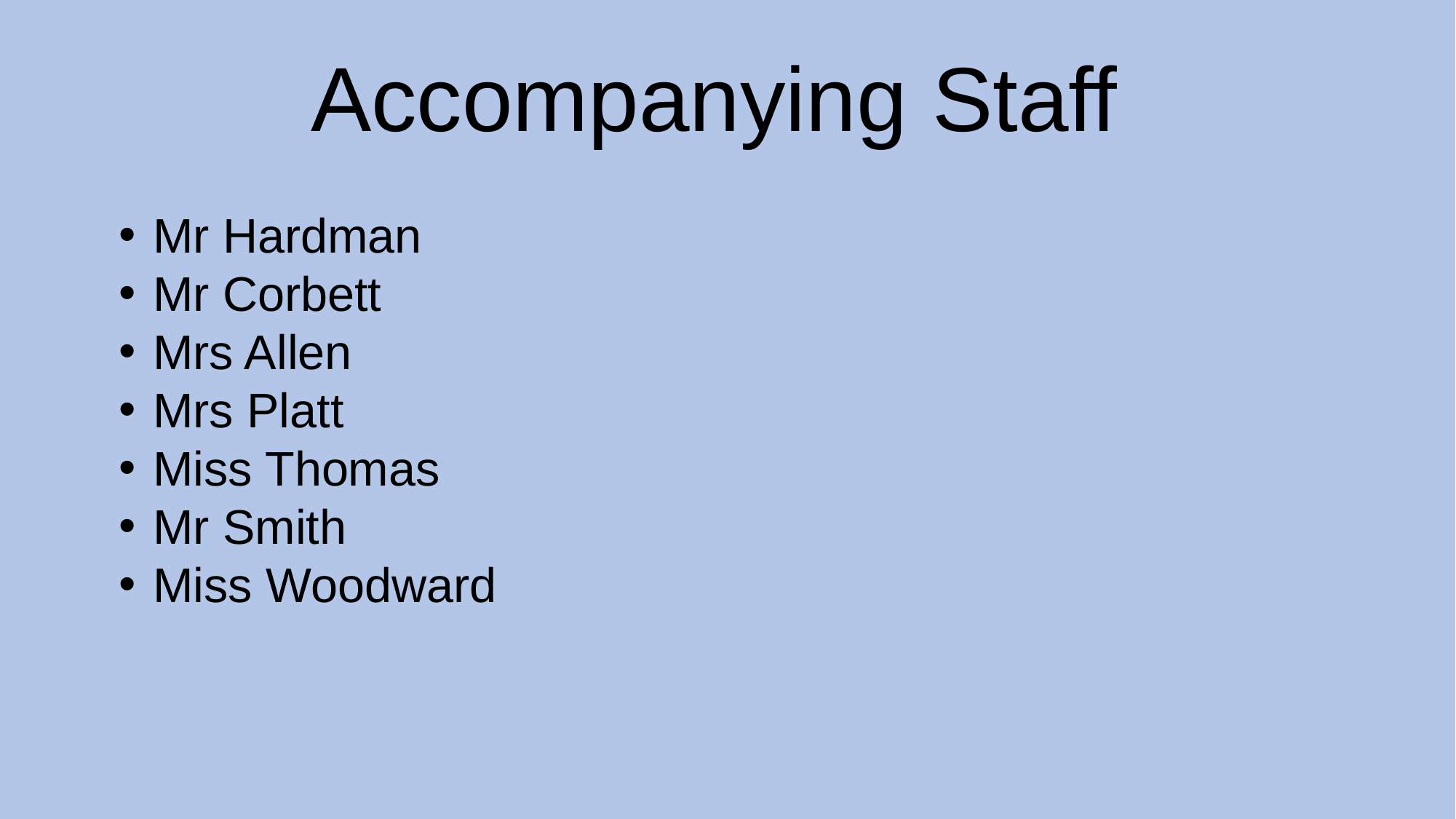

Accompanying Staff
Mr Hardman
Mr Corbett
Mrs Allen
Mrs Platt
Miss Thomas
Mr Smith
Miss Woodward